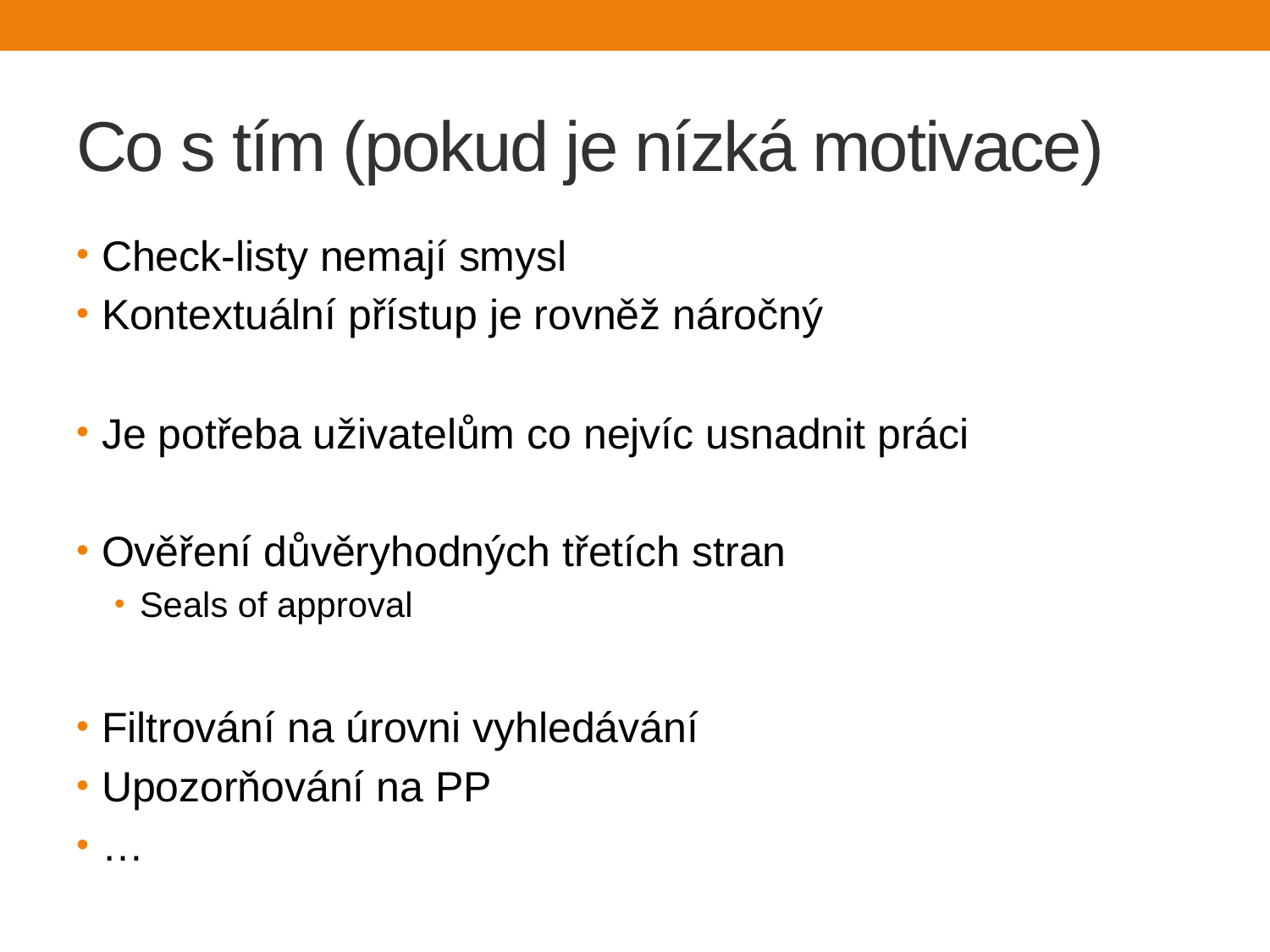

# Co s tím (pokud je nízká motivace)
Check-listy nemají smysl
Kontextuální přístup je rovněž náročný

Je potřeba uživatelům co nejvíc usnadnit práci

Ověření důvěryhodných třetích stran
Seals of approval

Filtrování na úrovni vyhledávání
Upozorňování na PP
…